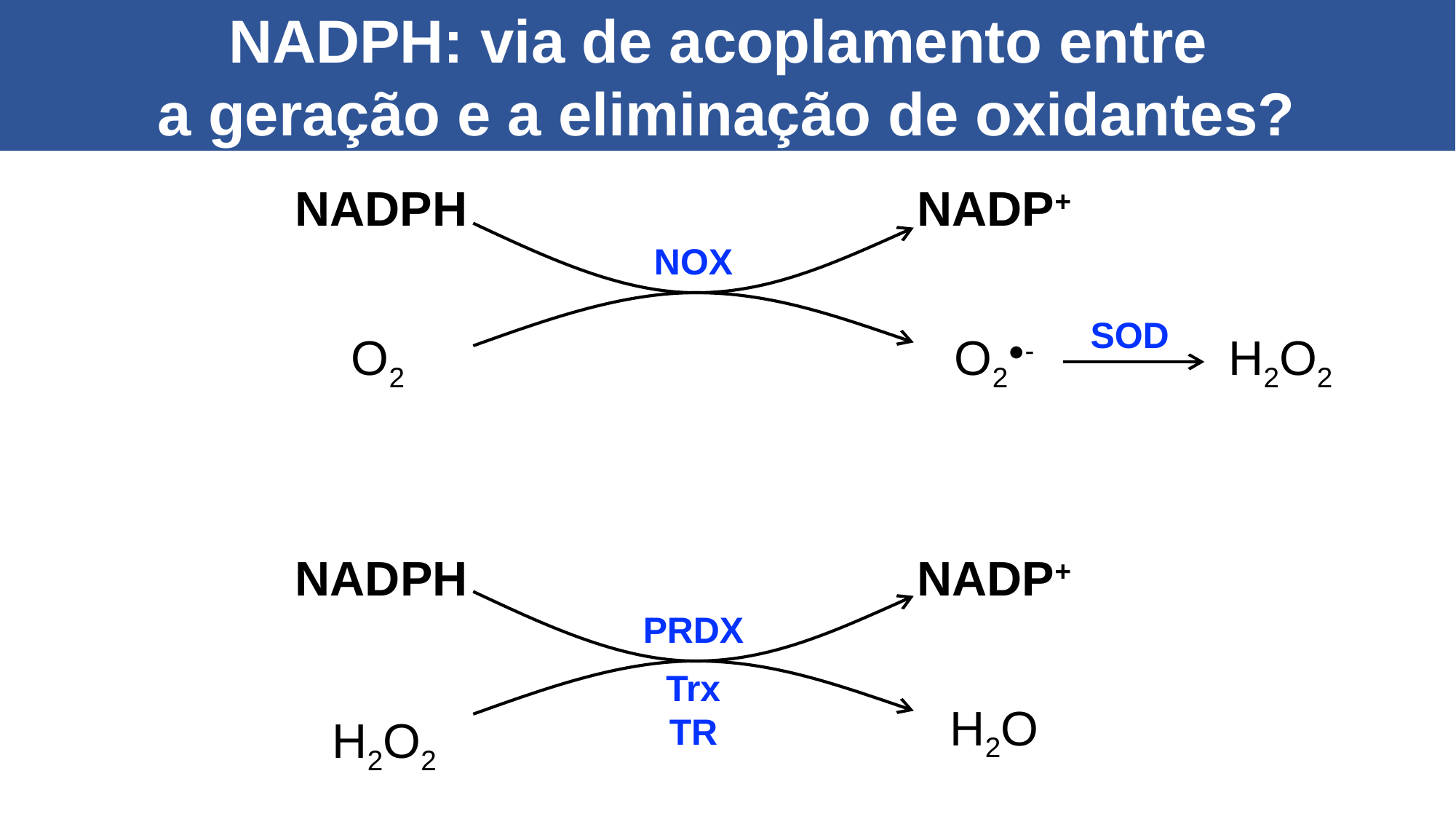

NADPH: via de acoplamento entre
a geração e a eliminação de oxidantes?
NADPH
NADP+

NOX

SOD
O2
O2●-
H2O2
NADPH
NADP+

PRDX
Trx
TR

H2O
H2O2